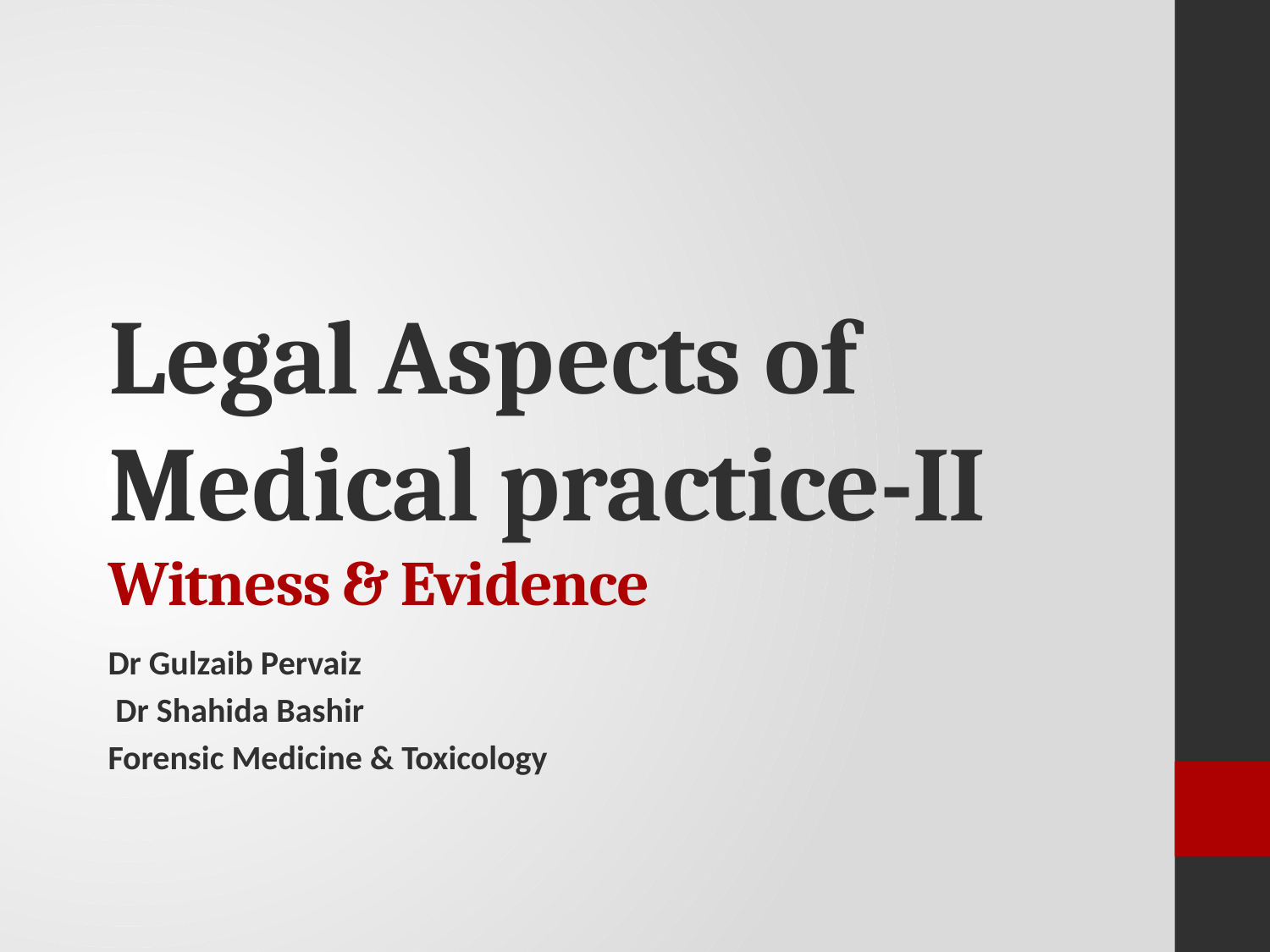

# Legal Aspects of Medical practice-II Witness & Evidence
Dr Gulzaib Pervaiz
 Dr Shahida Bashir
Forensic Medicine & Toxicology